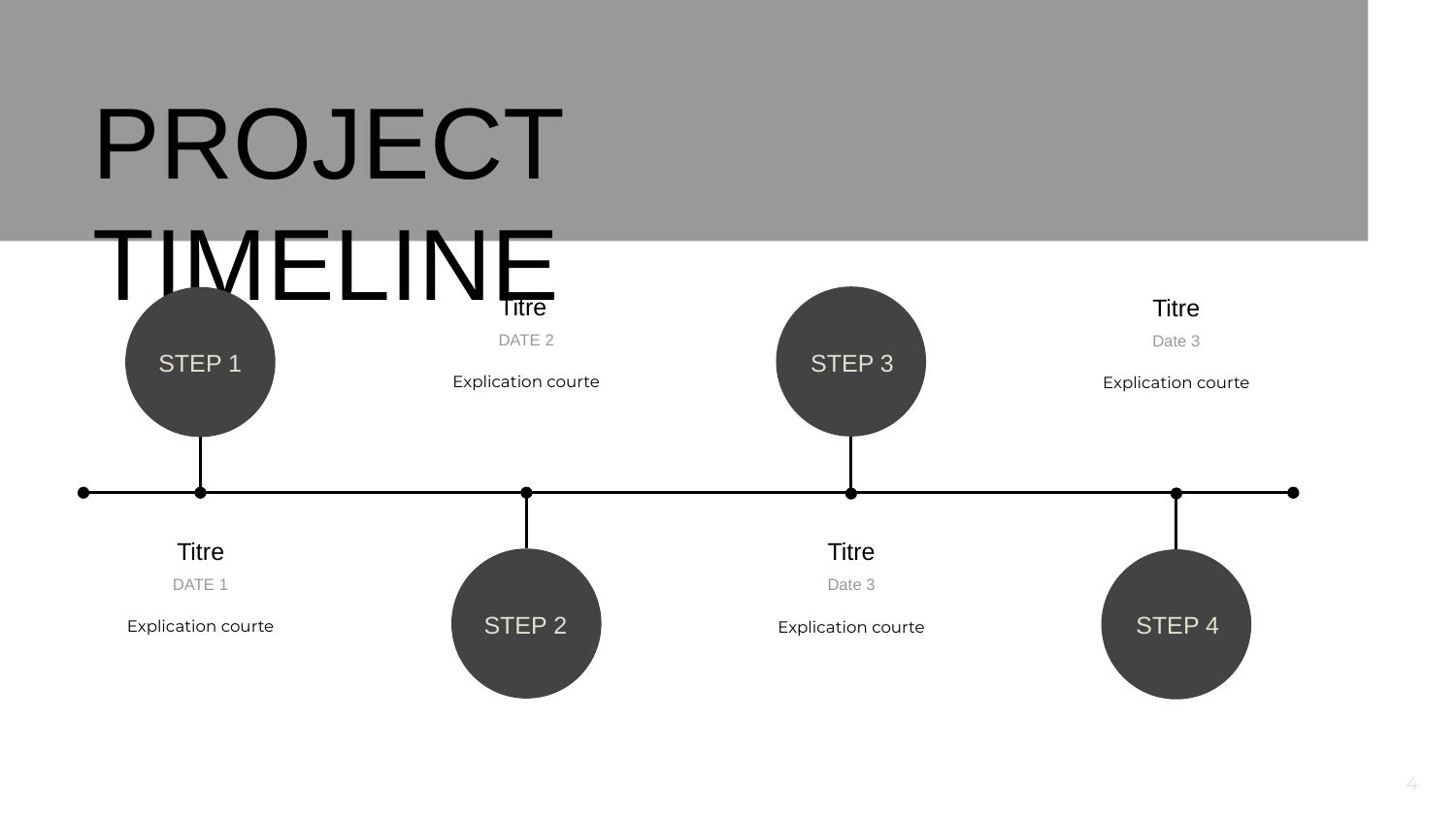

PROJECT TIMELINE
Titre

Titre

DATE 2
Date 3
STEP 1
STEP 3
Explication courte

Explication courte

Titre
Titre

DATE 1
Date 3
Explication courte
Explication courte

STEP 2
STEP 4
4